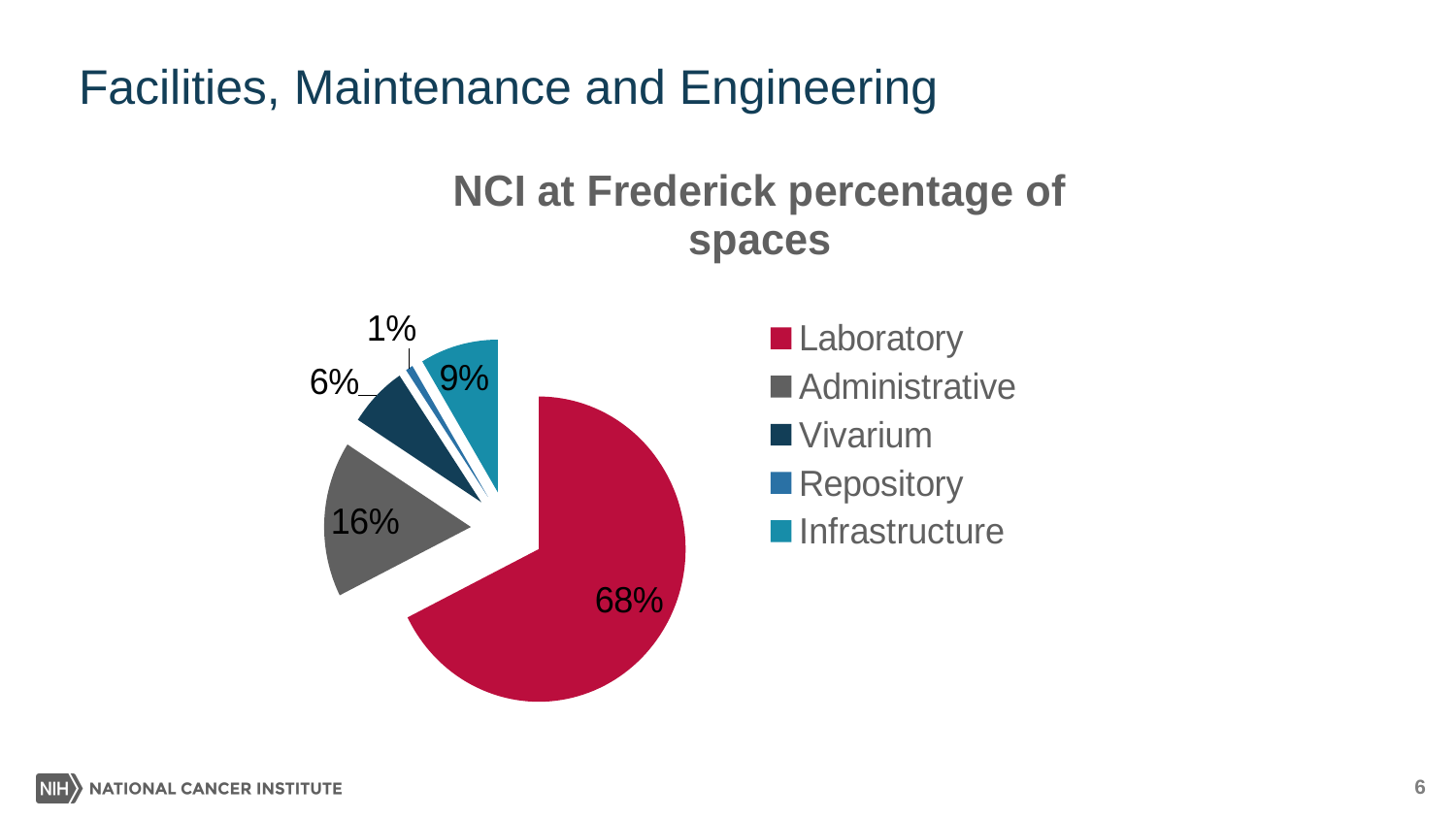

# Facilities, Maintenance and Engineering

### Chart: NCI at Frederick percentage of spaces

| Category |  |
|---|---|
| Laboratory | 833000.0 |
| Administrative | 203000.0 |
| Vivarium | 80000.0 |
| Repository | 10000.0 |
| Infrastructure | 106000.0 |